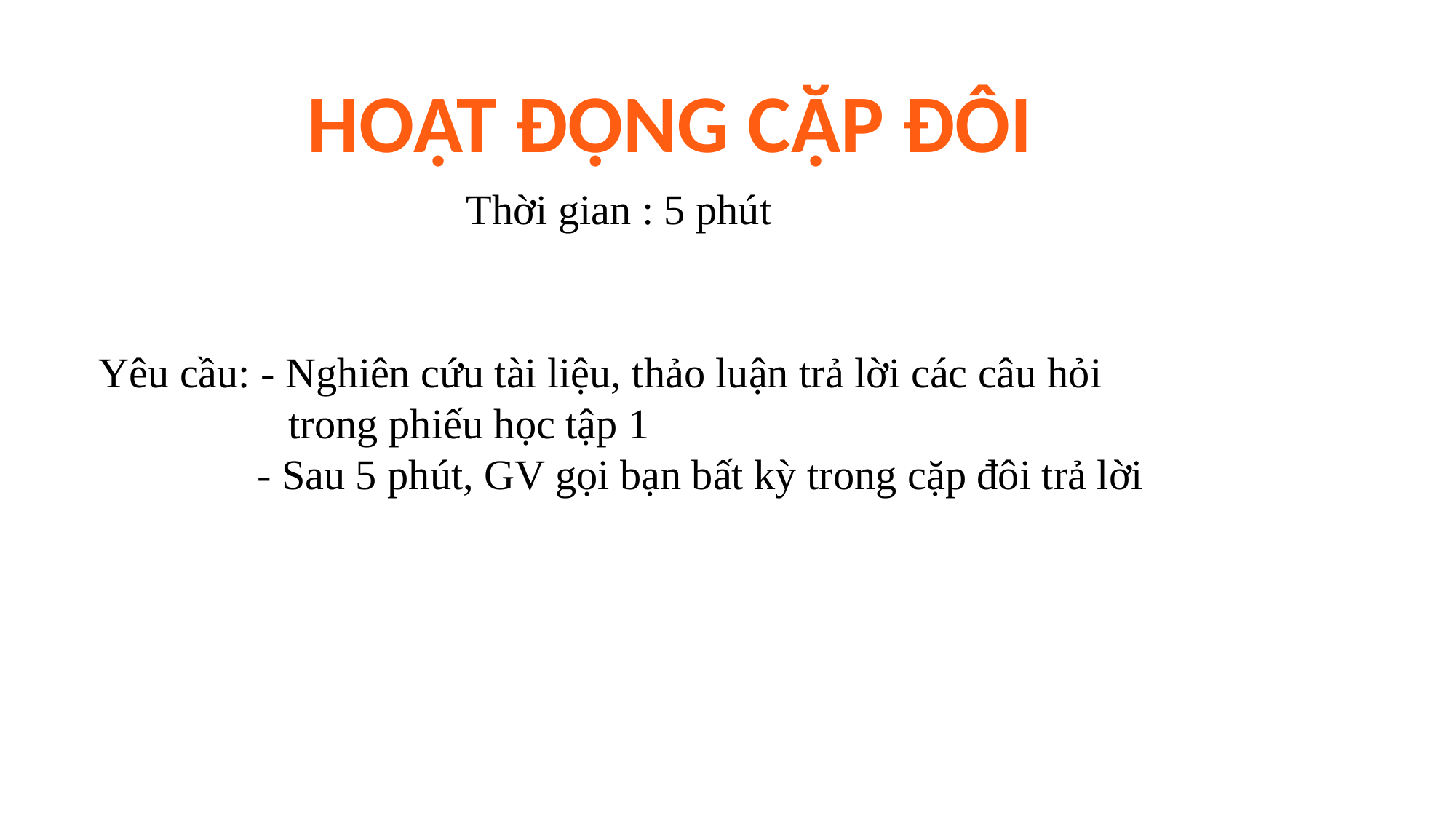

HOẠT ĐỘNG CẶP ĐÔI
Thời gian : 5 phút
Yêu cầu: - Nghiên cứu tài liệu, thảo luận trả lời các câu hỏi
                  trong phiếu học tập 1
               - Sau 5 phút, GV gọi bạn bất kỳ trong cặp đôi trả lời